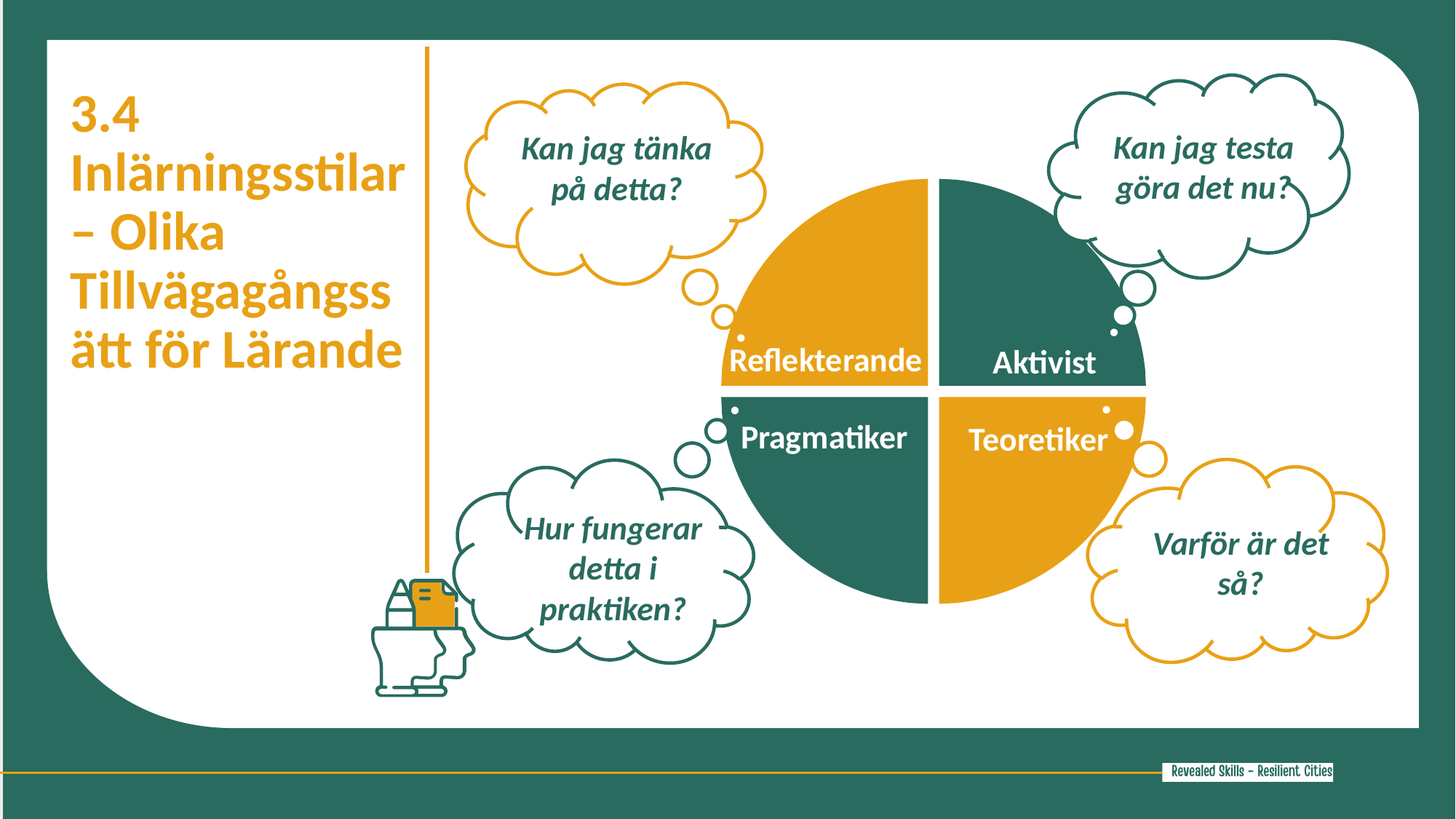

3.4 Inlärningsstilar – Olika Tillvägagångssätt för Lärande

Kan jag testa göra det nu?
Kan jag tänka på detta?

Reflekterande
Aktivist

Pragmatiker
Teoretiker

Hur fungerar detta i praktiken?
Varför är det så?